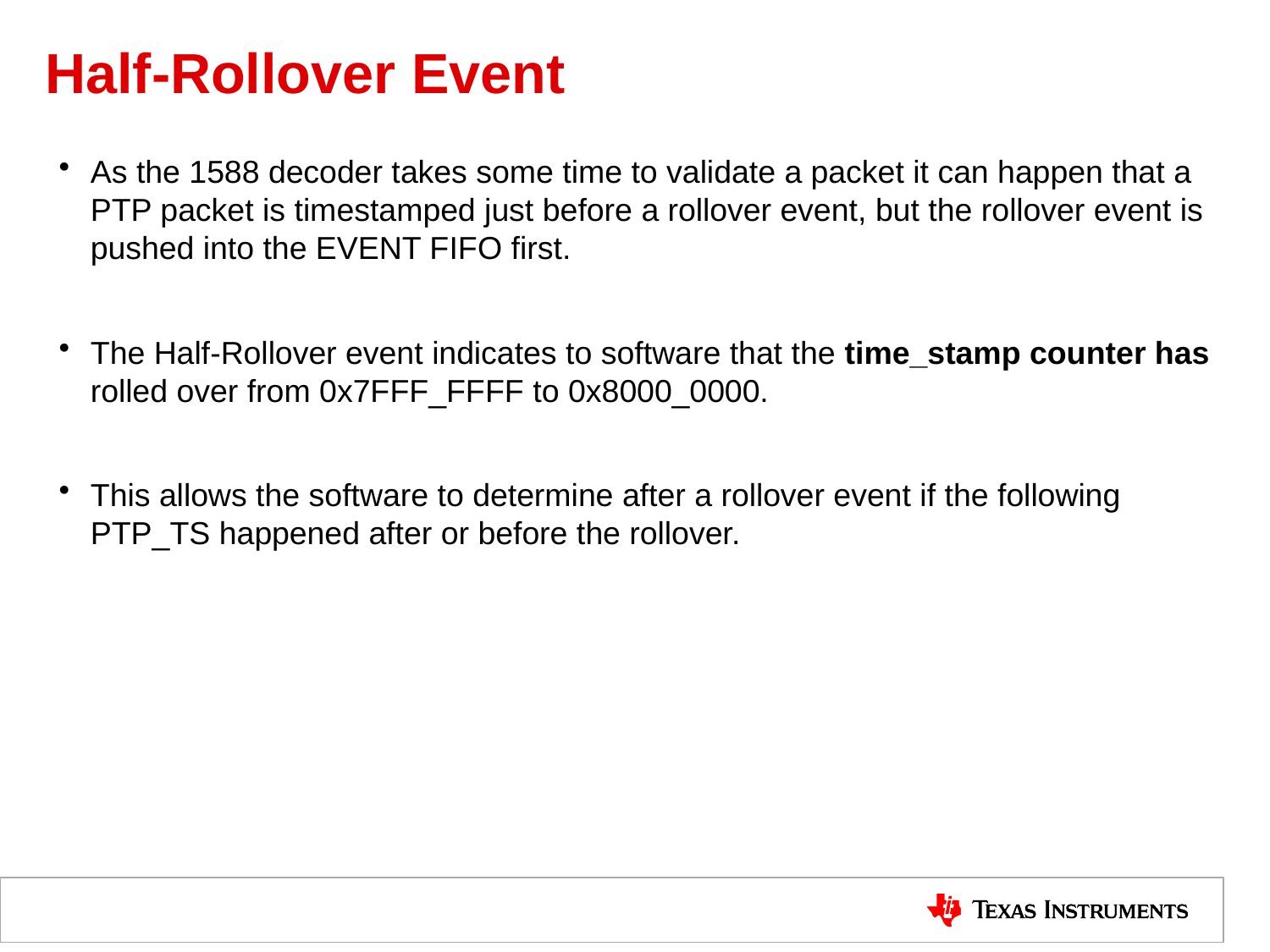

# Half-Rollover Event
As the 1588 decoder takes some time to validate a packet it can happen that a PTP packet is timestamped just before a rollover event, but the rollover event is pushed into the EVENT FIFO first.

The Half-Rollover event indicates to software that the time_stamp counter has rolled over from 0x7FFF_FFFF to 0x8000_0000.

This allows the software to determine after a rollover event if the following PTP_TS happened after or before the rollover.